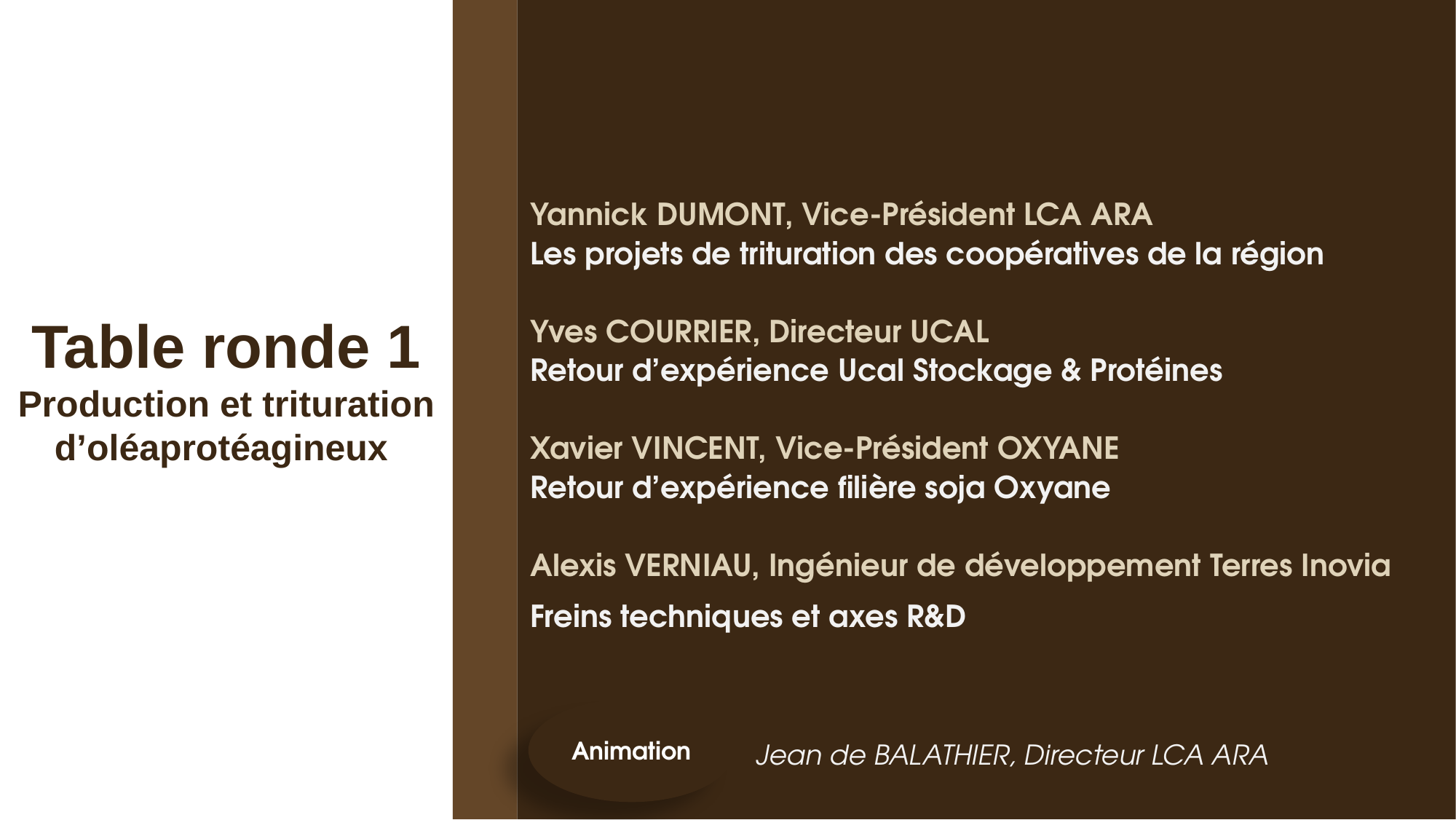

# Table ronde 1 Production et trituration d’oléaprotéagineux
Yannick DUMONT, Vice-Président LCA ARA
Les projets de trituration des coopératives de la région

Yves COURRIER, Directeur UCAL
Retour d’expérience Ucal Stockage & Protéines

Xavier VINCENT, Vice-Président OXYANE
Retour d’expérience filière soja Oxyane

Alexis VERNIAU, Ingénieur de développement Terres Inovia
Freins techniques et axes R&D
Animation
Jean de BALATHIER, Directeur LCA ARA
Titre de la présentation
jour - mois - année